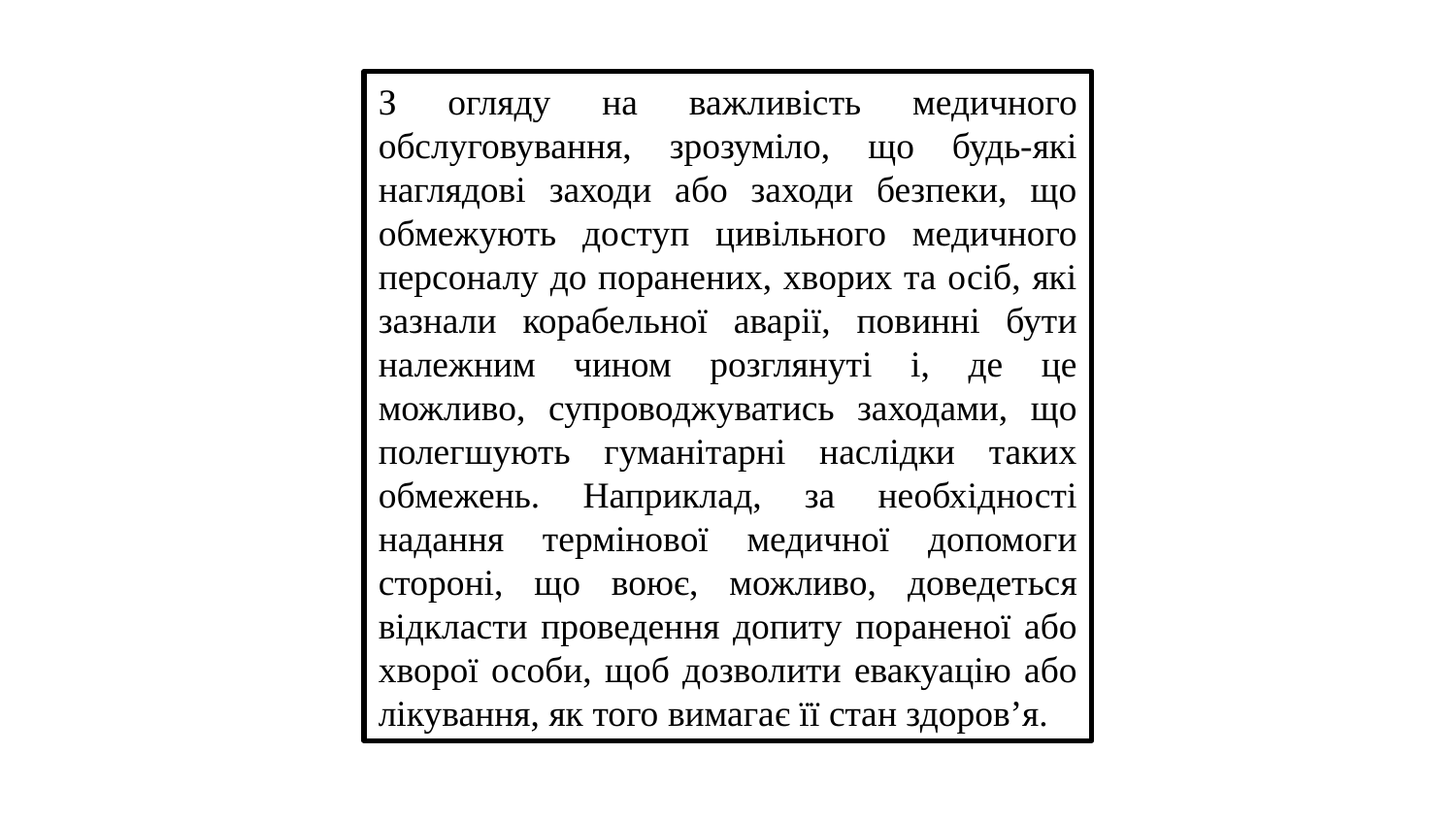

З огляду на важливість медичного обслуговування, зрозуміло, що будь-які наглядові заходи або заходи безпеки, що обмежують доступ цивільного медичного персоналу до поранених, хворих та осіб, які зазнали корабельної аварії, повинні бути належним чином розглянуті і, де це можливо, супроводжуватись заходами, що полегшують гуманітарні наслідки таких обмежень. Наприклад, за необхідності надання термінової медичної допомоги стороні, що воює, можливо, доведеться відкласти проведення допиту пораненої або хворої особи, щоб дозволити евакуацію або лікування, як того вимагає її стан здоров’я.